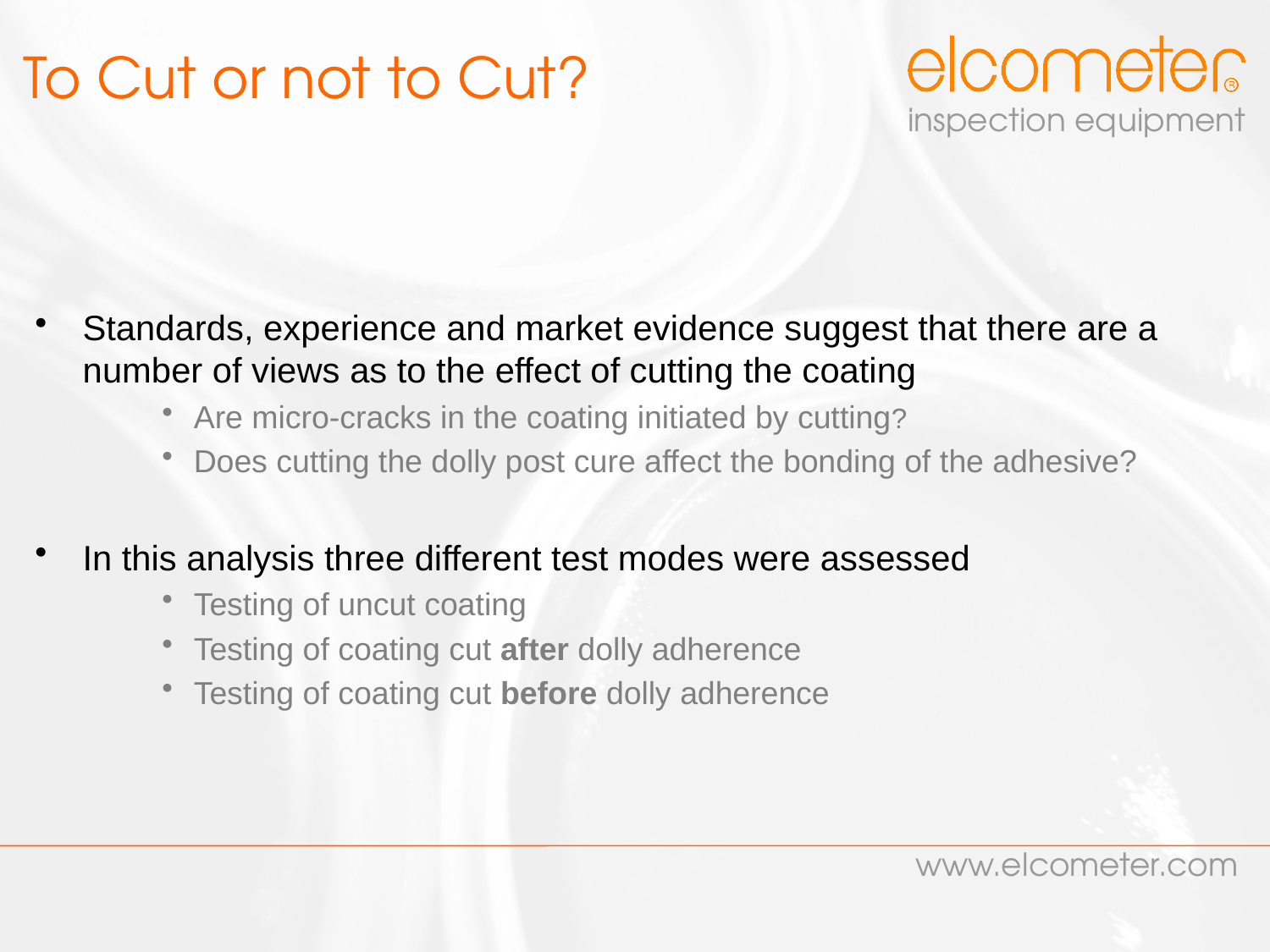

# To Cut or not to Cut?
Standards, experience and market evidence suggest that there are a number of views as to the effect of cutting the coating
Are micro-cracks in the coating initiated by cutting?
Does cutting the dolly post cure affect the bonding of the adhesive?

In this analysis three different test modes were assessed
Testing of uncut coating
Testing of coating cut after dolly adherence
Testing of coating cut before dolly adherence